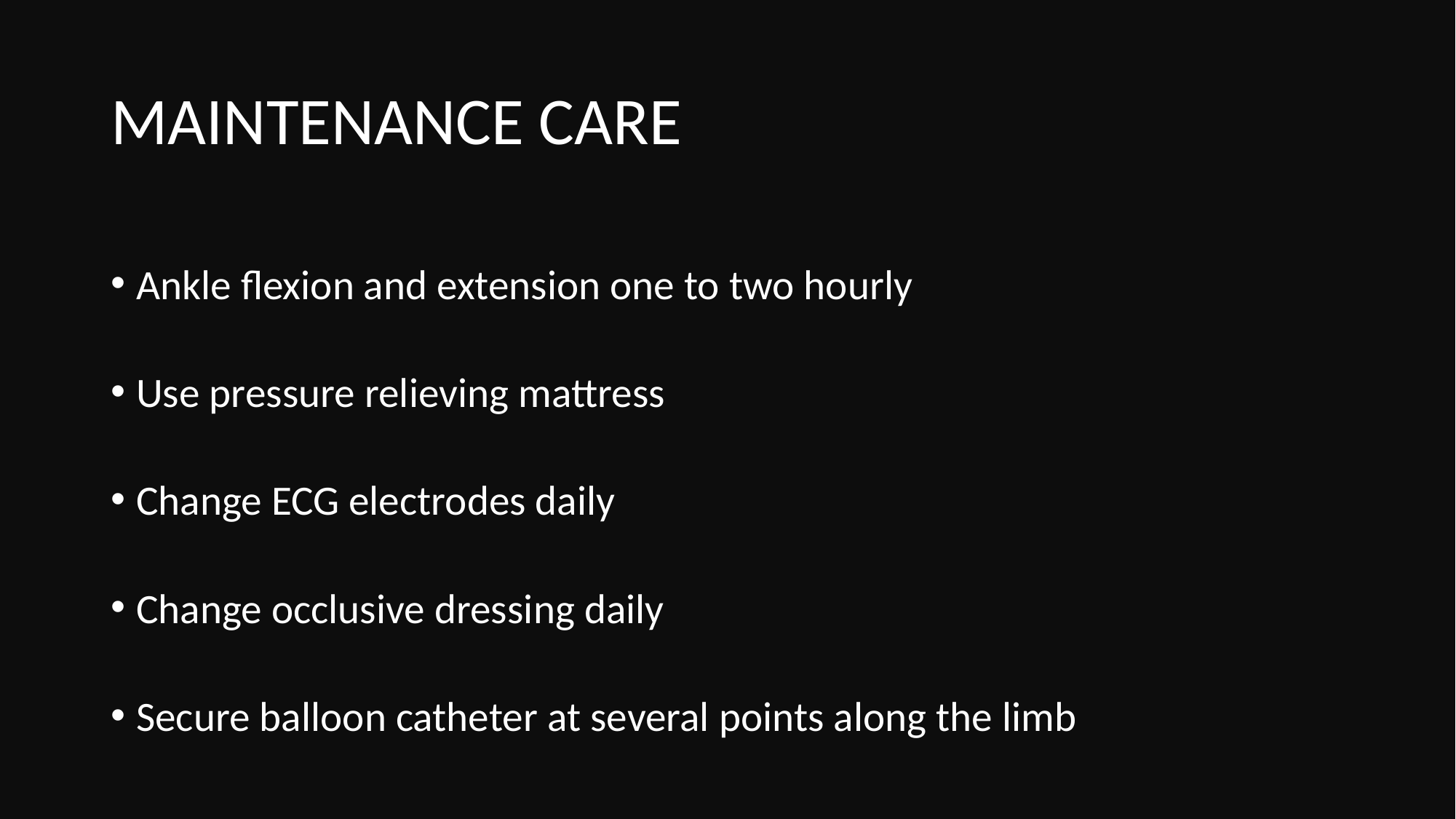

# MAINTENANCE CARE
Ankle flexion and extension one to two hourly
Use pressure relieving mattress
Change ECG electrodes daily
Change occlusive dressing daily
Secure balloon catheter at several points along the limb